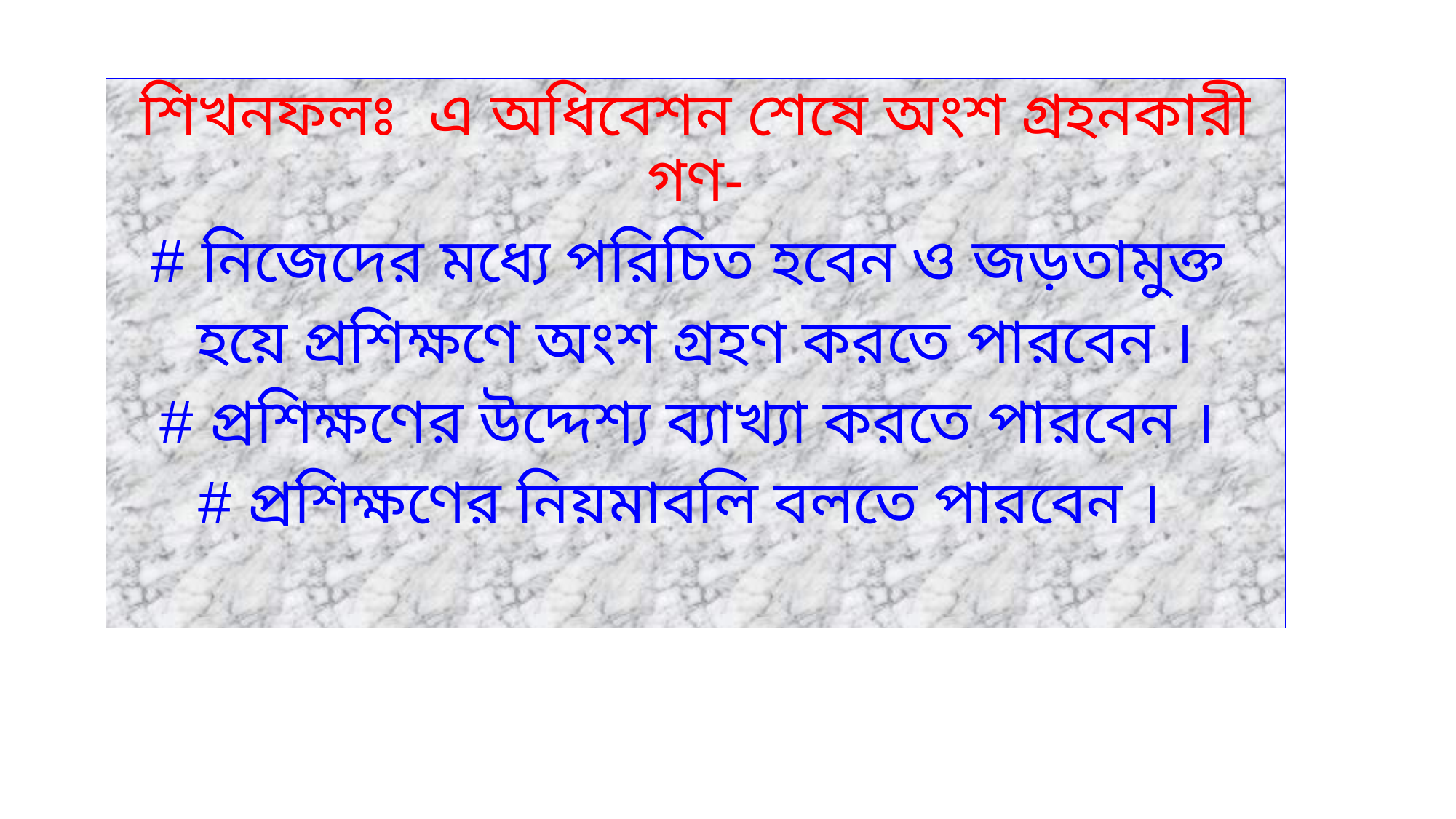

শিখনফলঃ  এ অধিবেশন শেষে অংশ গ্রহনকারী গণ-
# নিজেদের মধ্যে পরিচিত হবেন ও জড়তামুক্ত
 হয়ে প্রশিক্ষণে অংশ গ্রহণ করতে পারবেন ।
# প্রশিক্ষণের উদ্দেশ্য ব্যাখ্যা করতে পারবেন ।
# প্রশিক্ষণের নিয়মাবলি বলতে পারবেন ।